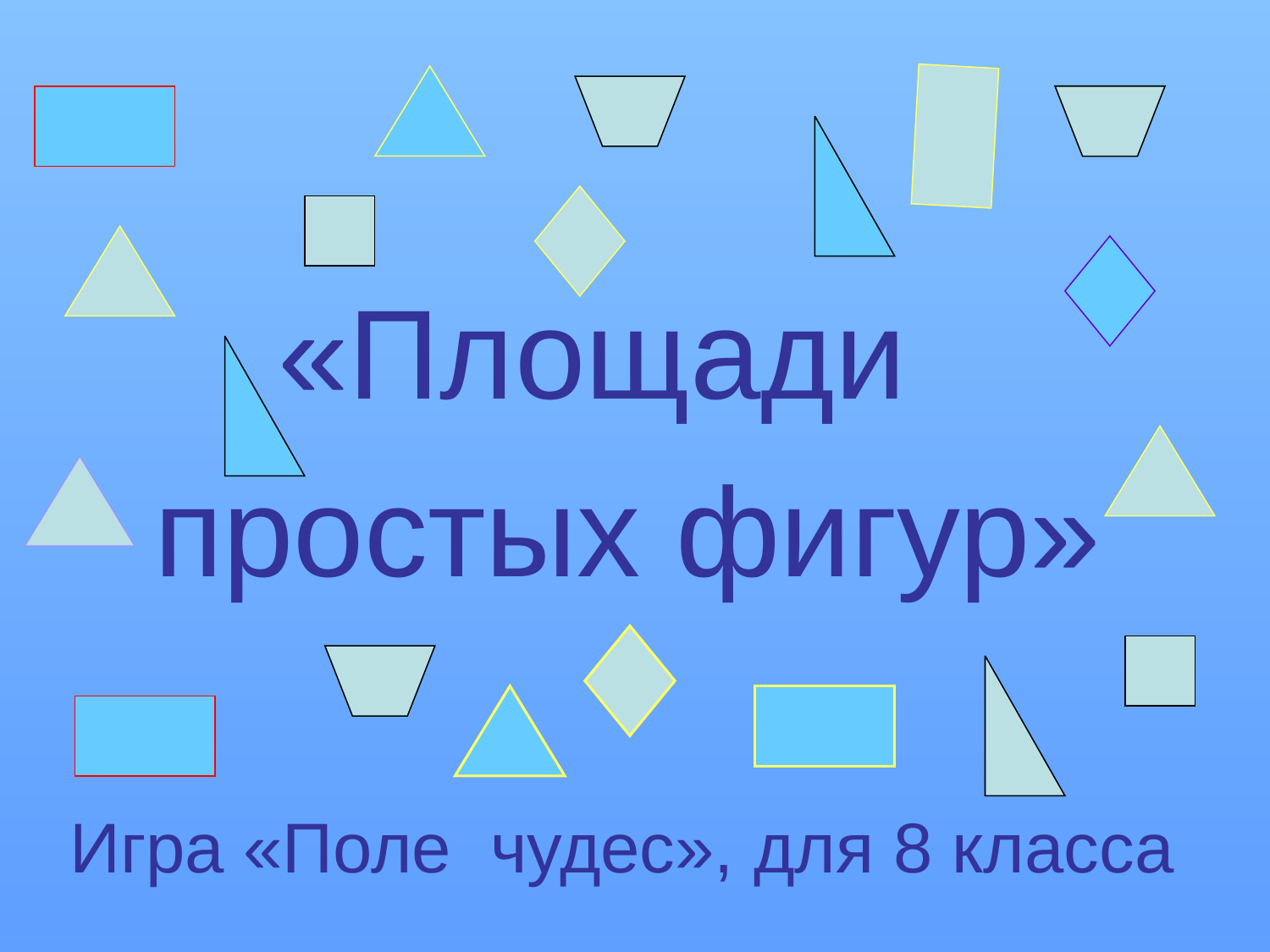

«Площади
 простых фигур»

# Игра «Поле  чудес», для 8 класса